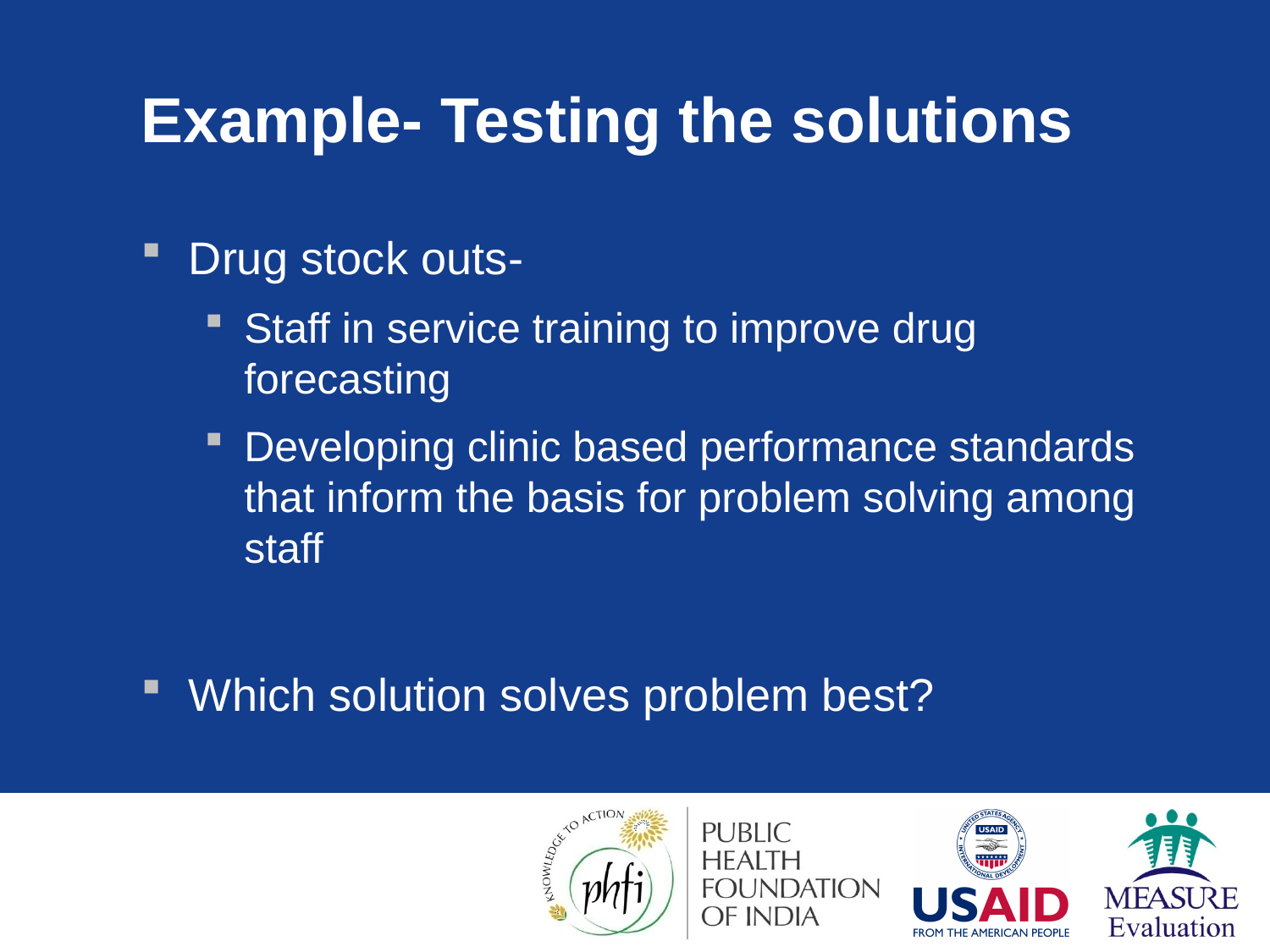

# Example- Testing the solutions
Drug stock outs-
Staff in service training to improve drug forecasting
Developing clinic based performance standards that inform the basis for problem solving among staff

Which solution solves problem best?